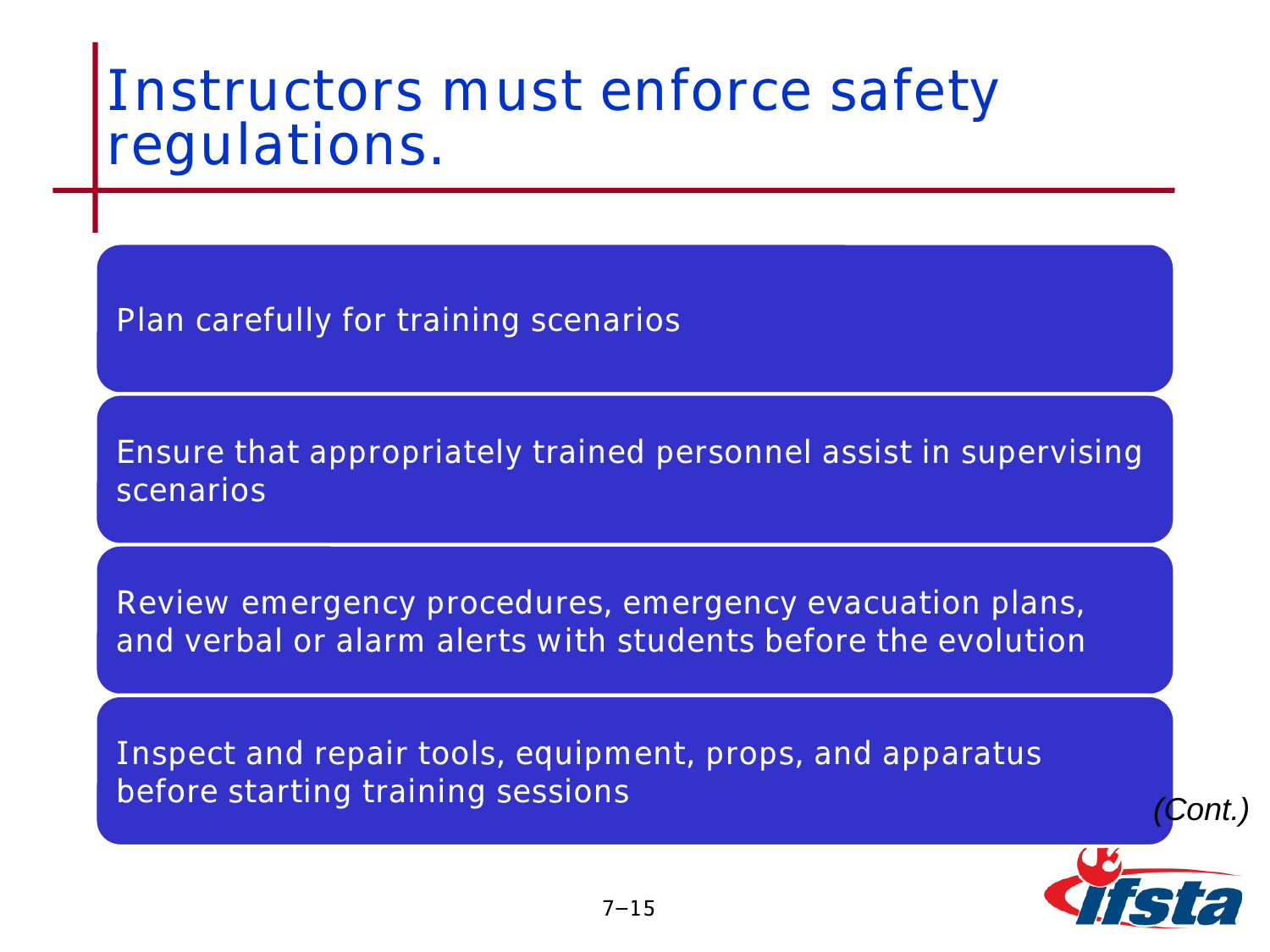

# Instructors must enforce safety regulations.
Plan carefully for training scenarios
Ensure that appropriately trained personnel assist in supervising scenarios
Review emergency procedures, emergency evacuation plans, and verbal or alarm alerts with students before the evolution
Inspect and repair tools, equipment, props, and apparatus before starting training sessions
(Cont.)
7–15